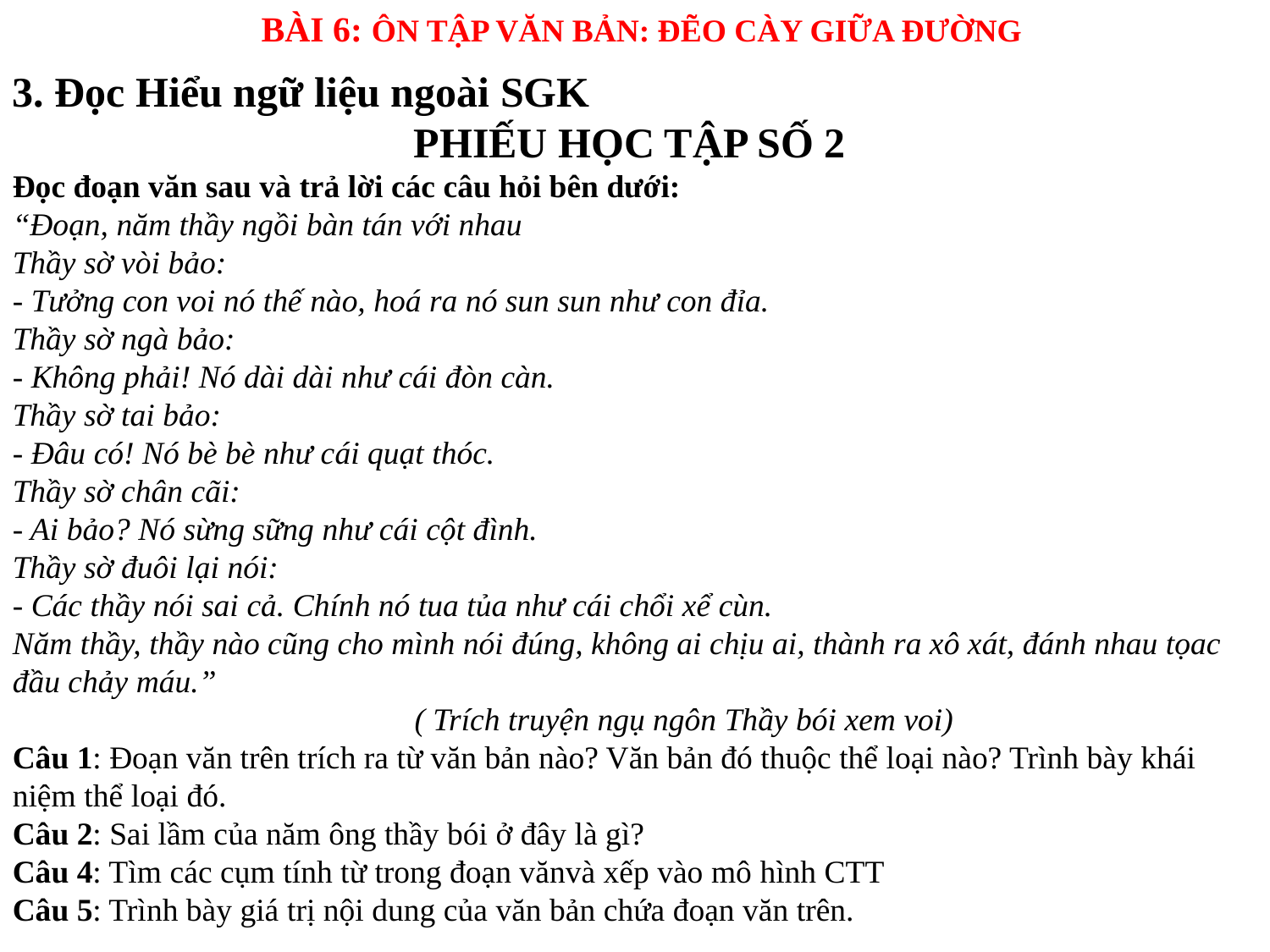

BÀI 6: ÔN TẬP VĂN BẢN: ĐẼO CÀY GIỮA ĐƯỜNG

3. Đọc Hiểu ngữ liệu ngoài SGK
PHIẾU HỌC TẬP SỐ 2
Đọc đoạn văn sau và trả lời các câu hỏi bên dưới:
“Đoạn, năm thầy ngồi bàn tán với nhau
Thầy sờ vòi bảo:
- Tưởng con voi nó thế nào, hoá ra nó sun sun như con đỉa.
Thầy sờ ngà bảo:
- Không phải! Nó dài dài như cái đòn càn.
Thầy sờ tai bảo:
- Đâu có! Nó bè bè như cái quạt thóc.
Thầy sờ chân cãi:
- Ai bảo? Nó sừng sững như cái cột đình.
Thầy sờ đuôi lại nói:
- Các thầy nói sai cả. Chính nó tua tủa như cái chổi xể cùn.
Năm thầy, thầy nào cũng cho mình nói đúng, không ai chịu ai, thành ra xô xát, đánh nhau tọac đầu chảy máu.”
                                                  ( Trích truyện ngụ ngôn Thầy bói xem voi)
Câu 1: Đoạn văn trên trích ra từ văn bản nào? Văn bản đó thuộc thể loại nào? Trình bày khái niệm thể loại đó.
Câu 2: Sai lầm của năm ông thầy bói ở đây là gì?
Câu 4: Tìm các cụm tính từ trong đoạn vănvà xếp vào mô hình CTT
Câu 5: Trình bày giá trị nội dung của văn bản chứa đoạn văn trên.